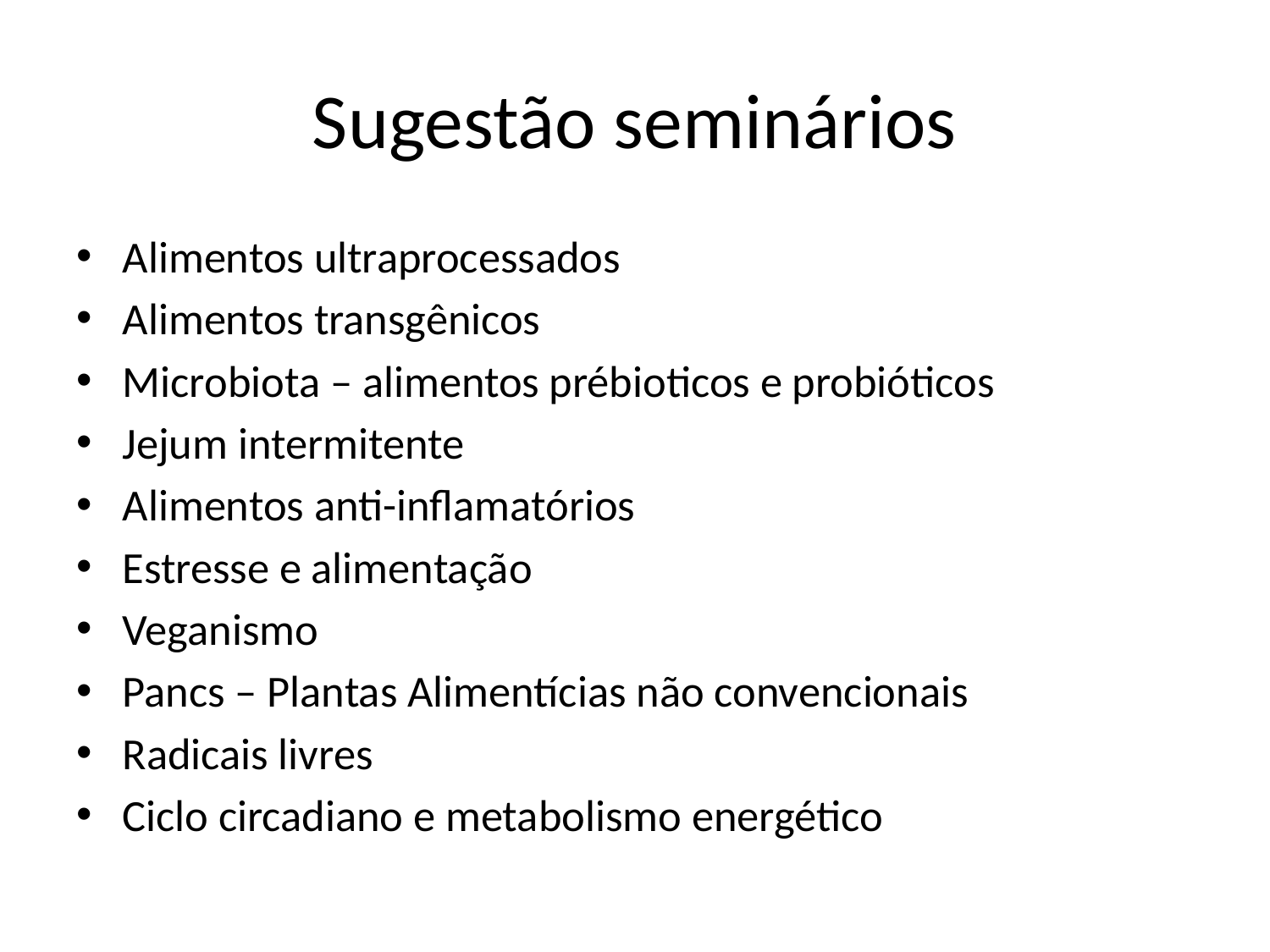

# Sugestão seminários
Alimentos ultraprocessados
Alimentos transgênicos
Microbiota – alimentos prébioticos e probióticos
Jejum intermitente
Alimentos anti-inflamatórios
Estresse e alimentação
Veganismo
Pancs – Plantas Alimentícias não convencionais
Radicais livres
Ciclo circadiano e metabolismo energético